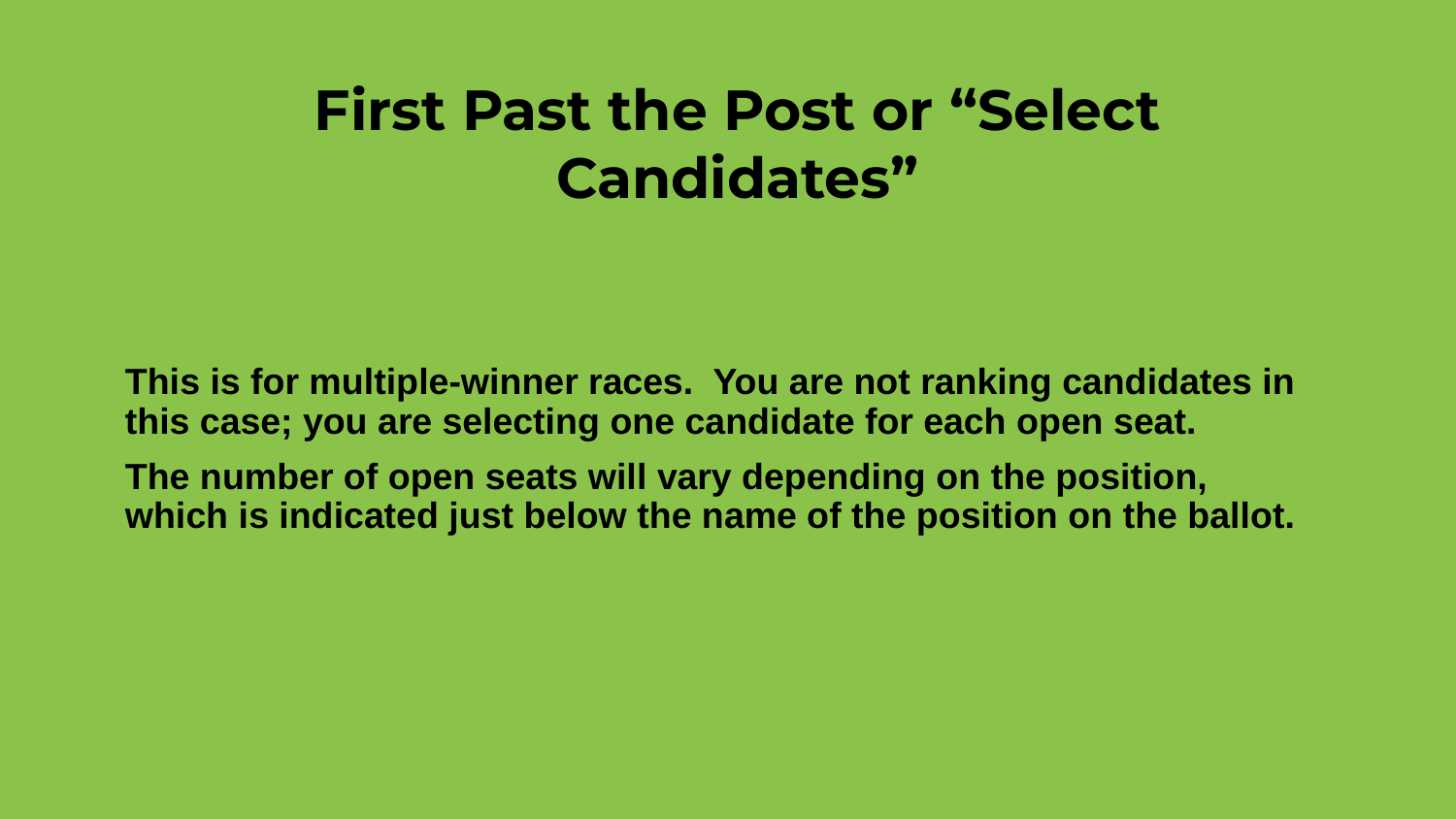

First Past the Post or “Select Candidates”
This is for multiple-winner races.  You are not ranking candidates in this case; you are selecting one candidate for each open seat.
The number of open seats will vary depending on the position, which is indicated just below the name of the position on the ballot.